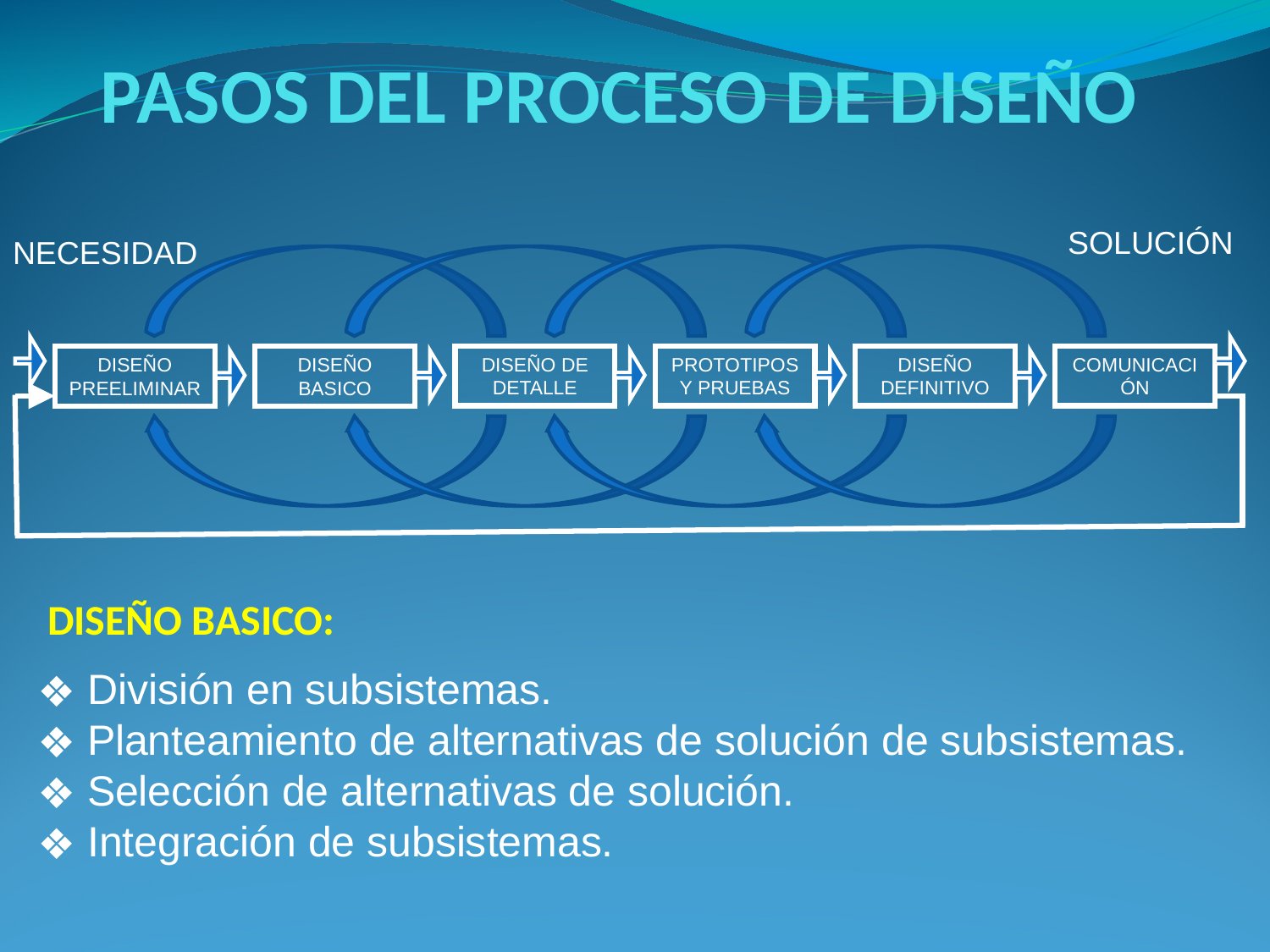

# PASOS DEL PROCESO DE DISEÑO
SOLUCIÓN
NECESIDAD

DISEÑO DE
DETALLE
PROTOTIPOS Y PRUEBAS
DISEÑO
DEFINITIVO
COMUNICACIÓN
DISEÑO
PREELIMINAR
DISEÑO
BASICO

DISEÑO BASICO:
 División en subsistemas.
 Planteamiento de alternativas de solución de subsistemas.
 Selección de alternativas de solución.
 Integración de subsistemas.